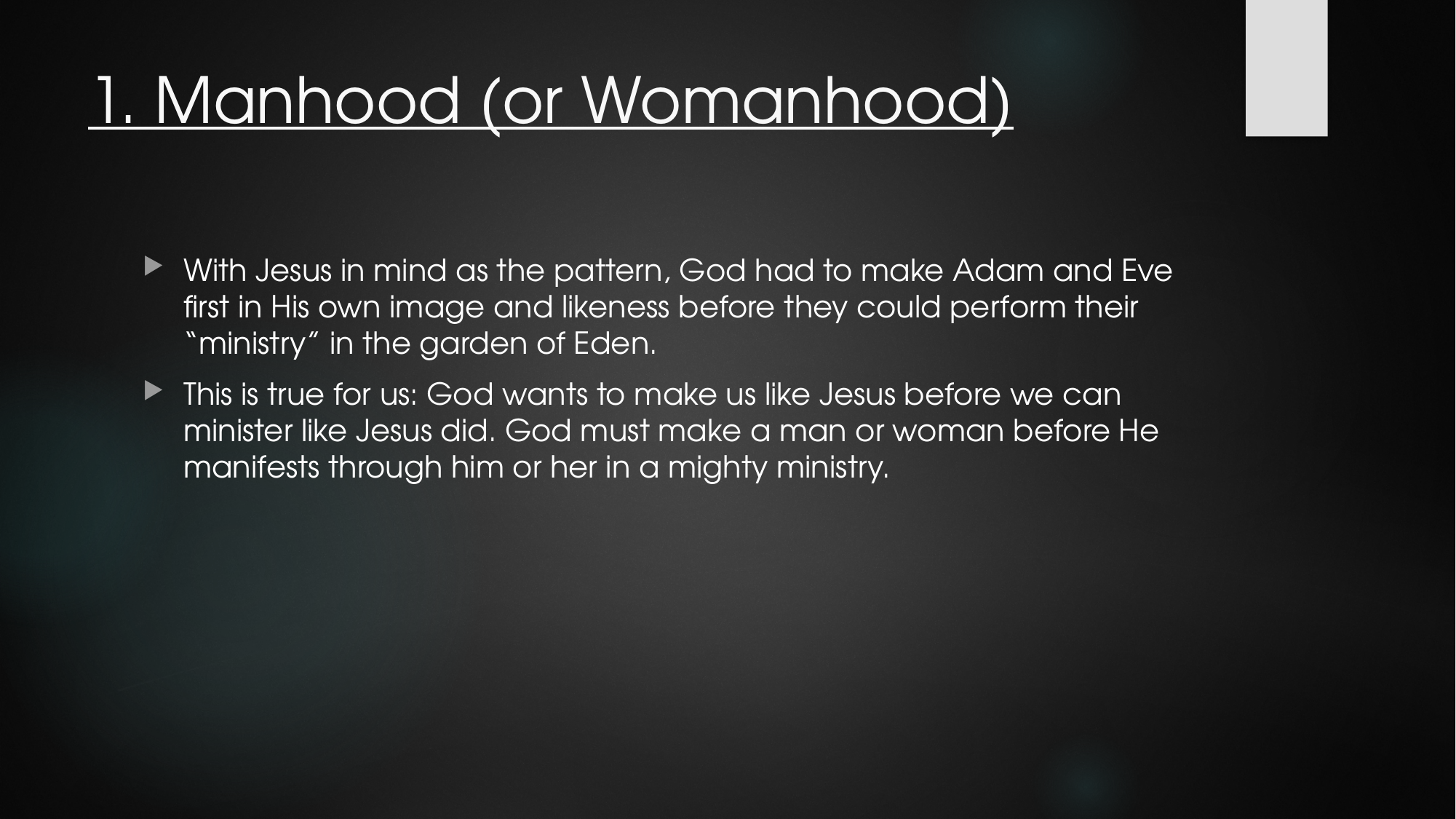

# 1. Manhood (or Womanhood)
With Jesus in mind as the pattern, God had to make Adam and Eve first in His own image and likeness before they could perform their “ministry” in the garden of Eden.
This is true for us: God wants to make us like Jesus before we can minister like Jesus did. God must make a man or woman before He manifests through him or her in a mighty ministry.